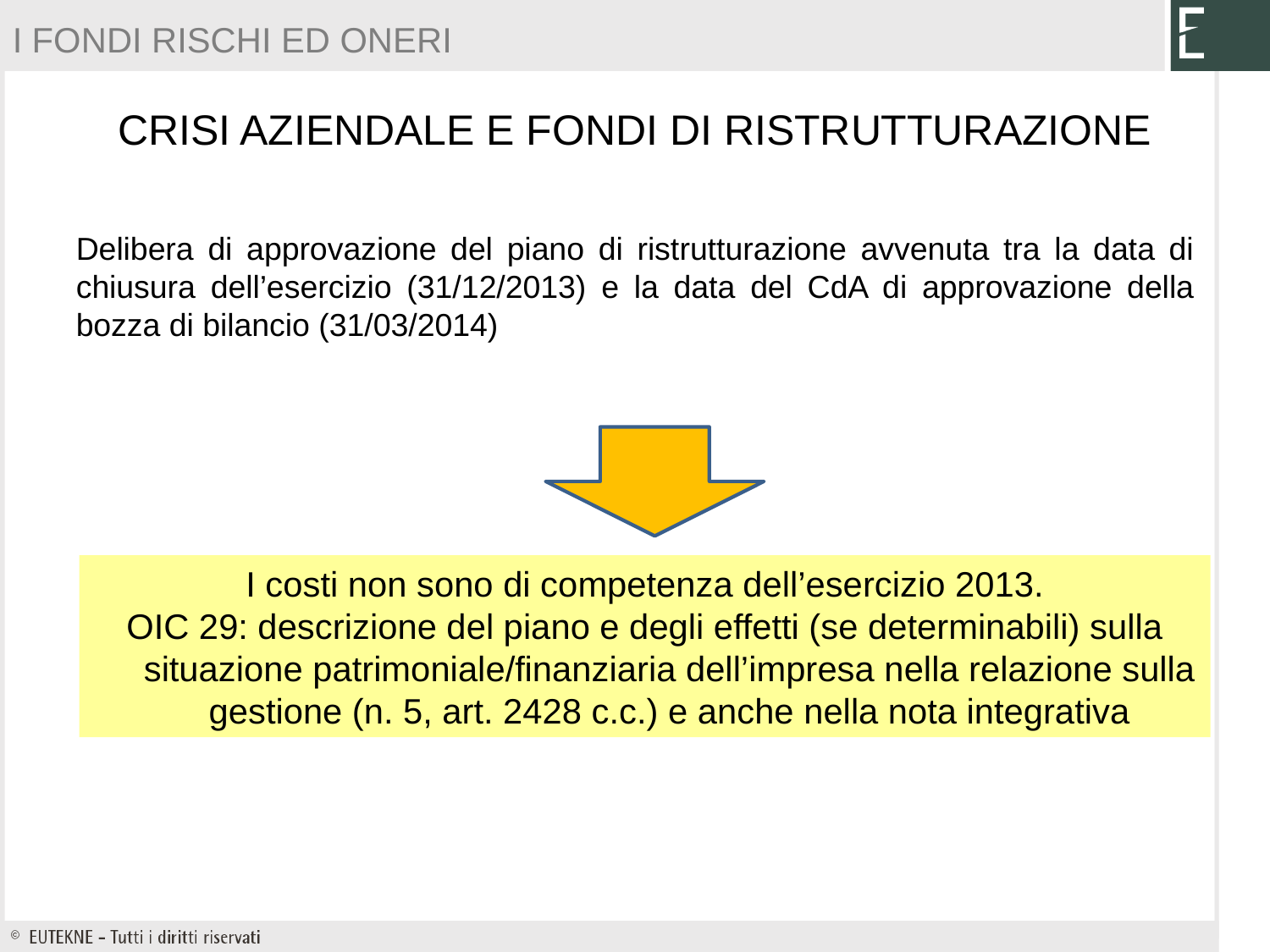

I FONDI RISCHI ED ONERI
# Crisi aziendale e fondi di ristrutturazione
Delibera di approvazione del piano di ristrutturazione avvenuta tra la data di chiusura dell’esercizio (31/12/2013) e la data del CdA di approvazione della bozza di bilancio (31/03/2014)

I costi non sono di competenza dell’esercizio 2013.
OIC 29: descrizione del piano e degli effetti (se determinabili) sulla situazione patrimoniale/finanziaria dell’impresa nella relazione sulla gestione (n. 5, art. 2428 c.c.) e anche nella nota integrativa